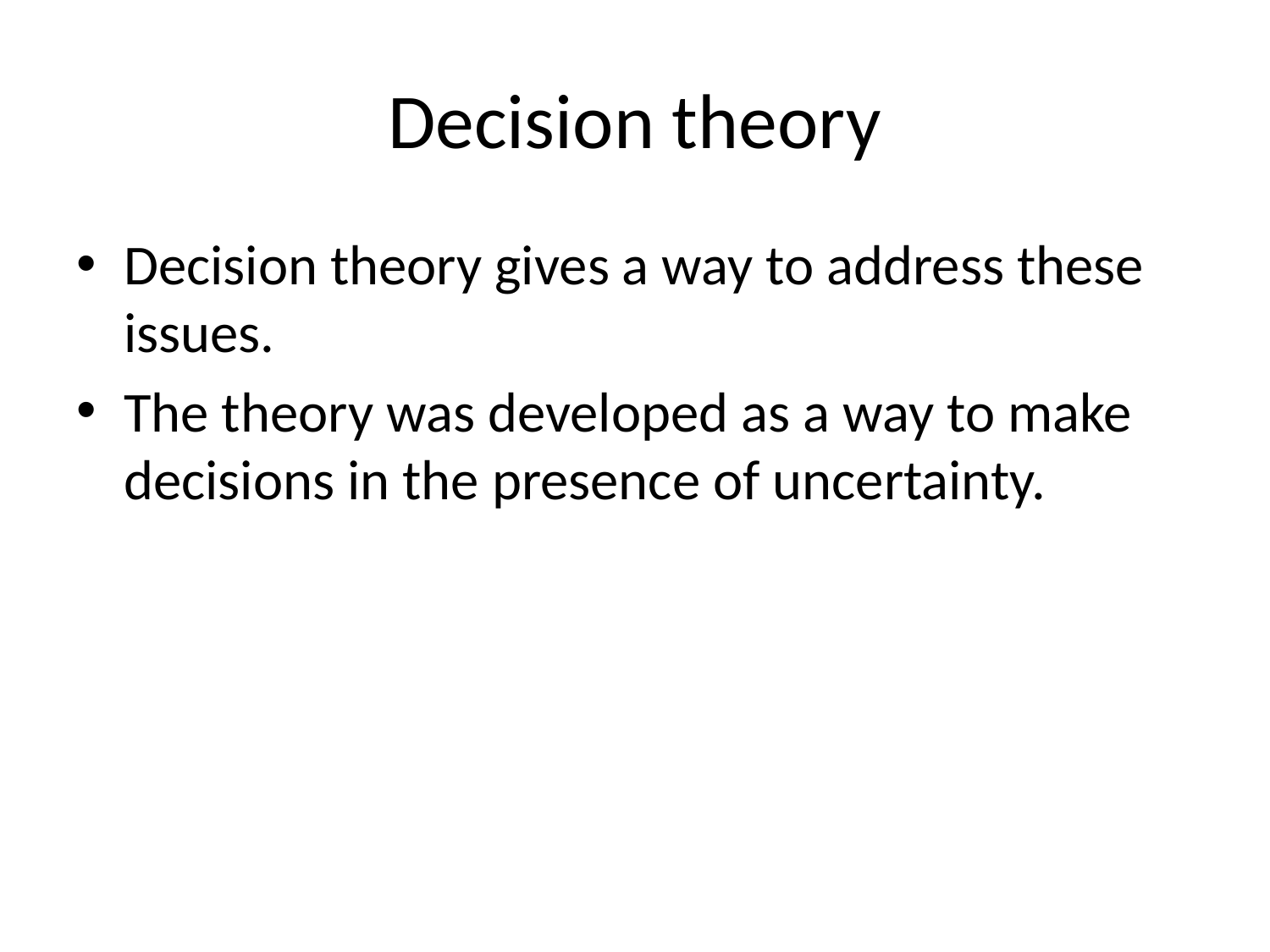

# Decision theory
Decision theory gives a way to address these issues.
The theory was developed as a way to make decisions in the presence of uncertainty.